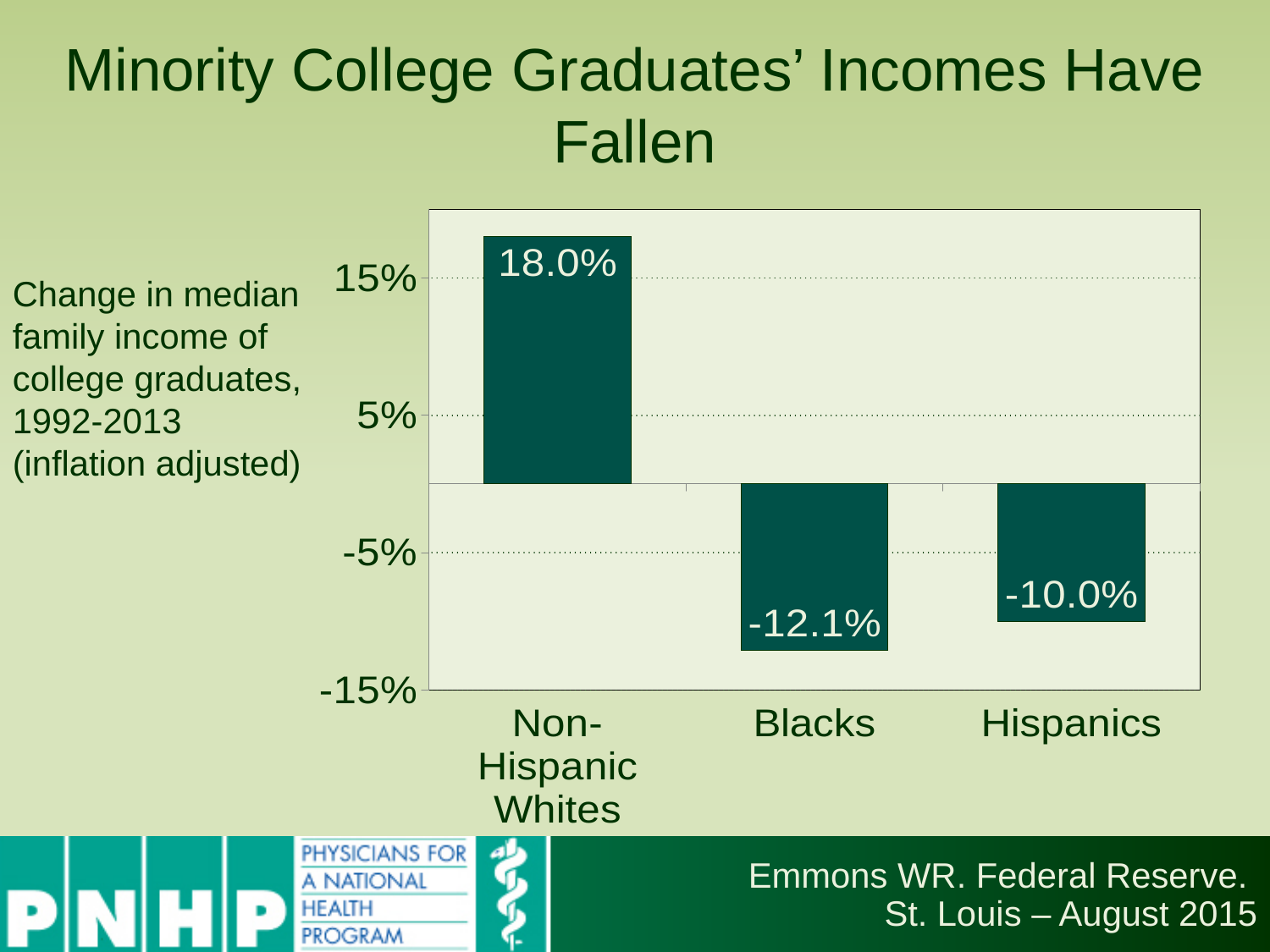

# Minority College Graduates’ Incomes Have Fallen

### Chart

| Category | Life Expectancy at Birth |
|---|---|
| Non-Hispanic Whites | 0.18 |
| Blacks | -0.121 |
| Hispanics | -0.1 |
Change in median family income of college graduates, 1992-2013 (inflation adjusted)
Emmons WR. Federal Reserve.
St. Louis – August 2015